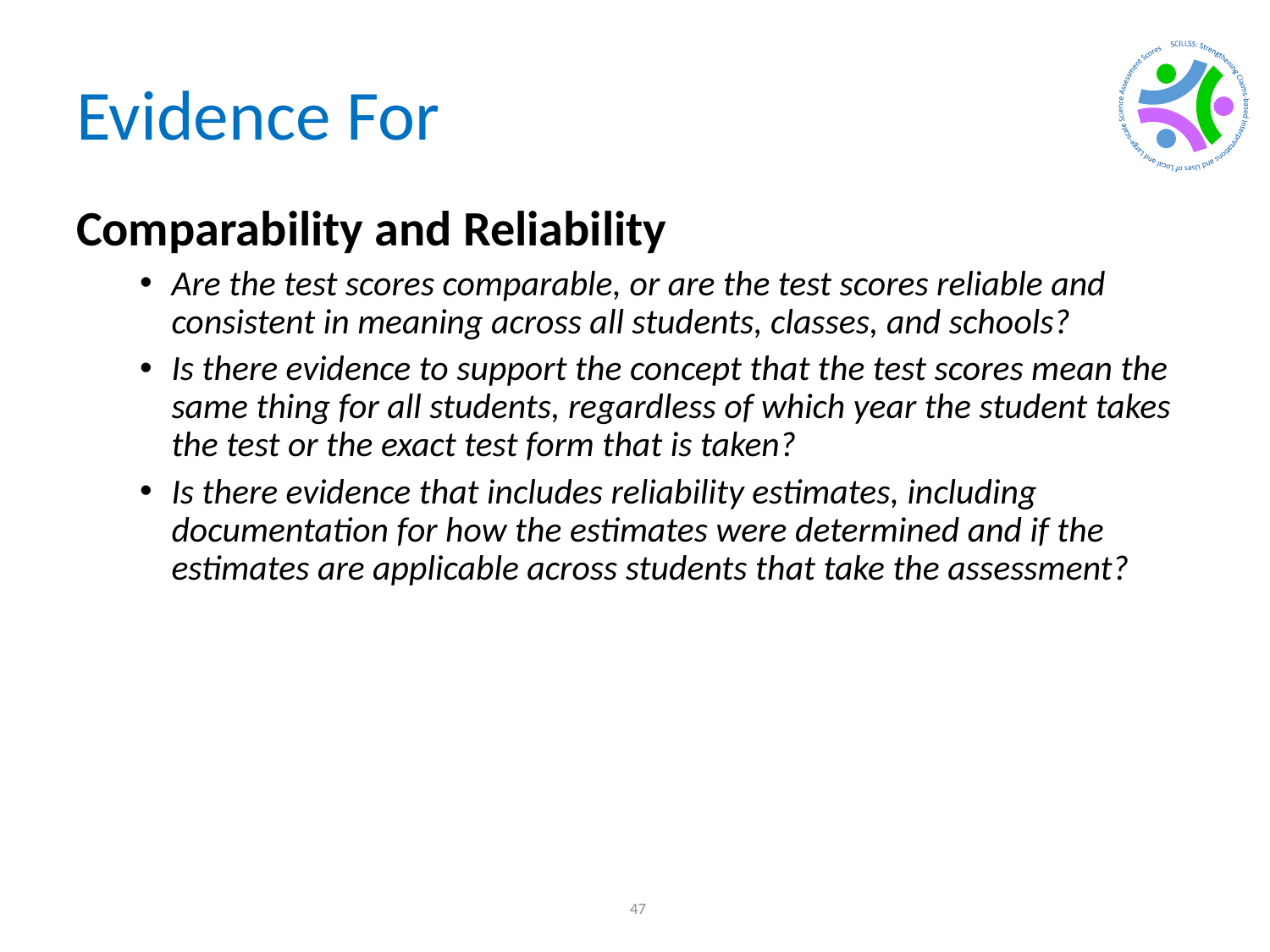

# Evidence For
Comparability and Reliability
Are the test scores comparable, or are the test scores reliable and consistent in meaning across all students, classes, and schools?
Is there evidence to support the concept that the test scores mean the same thing for all students, regardless of which year the student takes the test or the exact test form that is taken?
Is there evidence that includes reliability estimates, including documentation for how the estimates were determined and if the estimates are applicable across students that take the assessment?